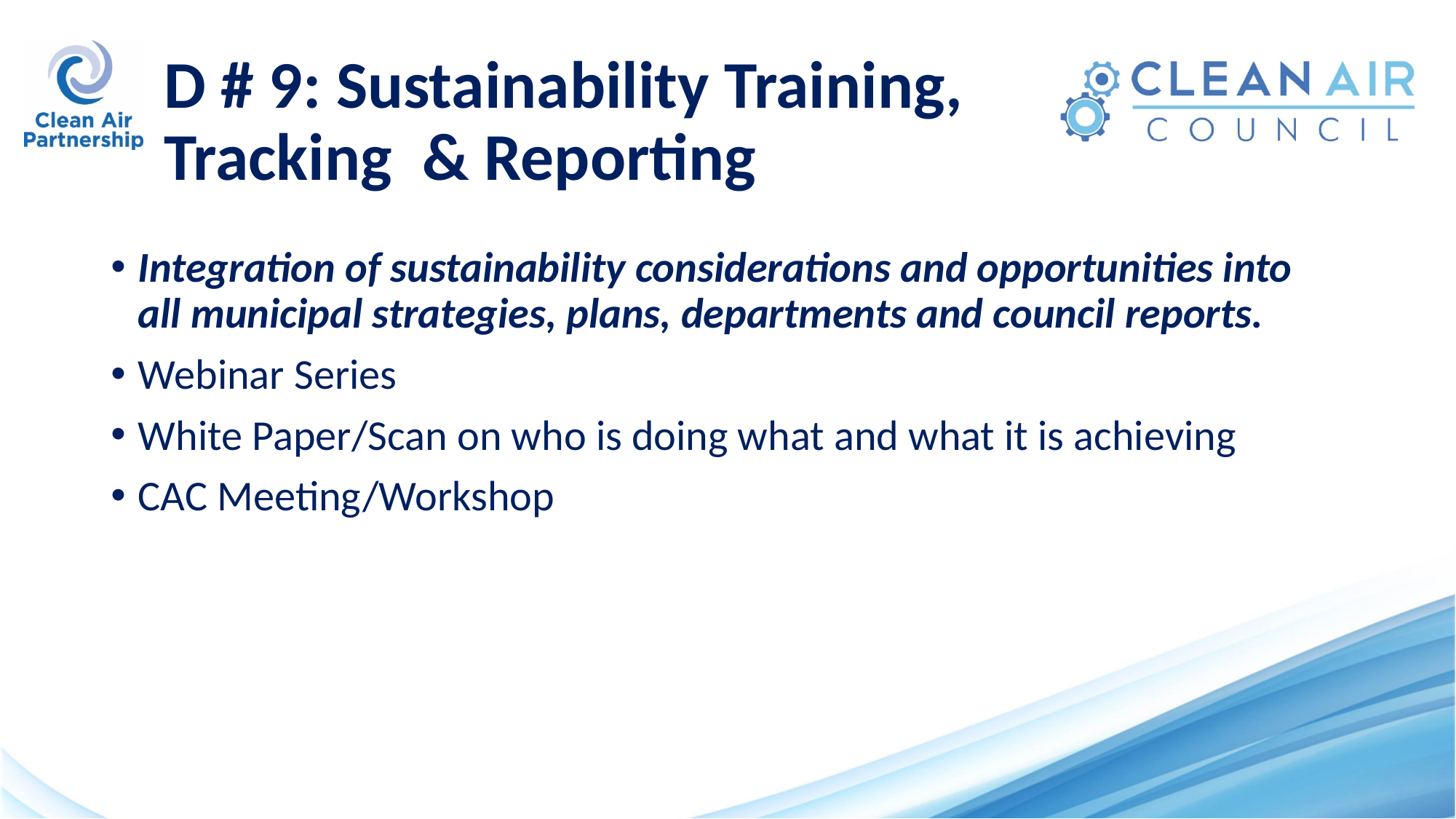

# D # 9: Sustainability Training, Tracking  & Reporting
Integration of sustainability considerations and opportunities into all municipal strategies, plans, departments and council reports.
Webinar Series
White Paper/Scan on who is doing what and what it is achieving
CAC Meeting/Workshop